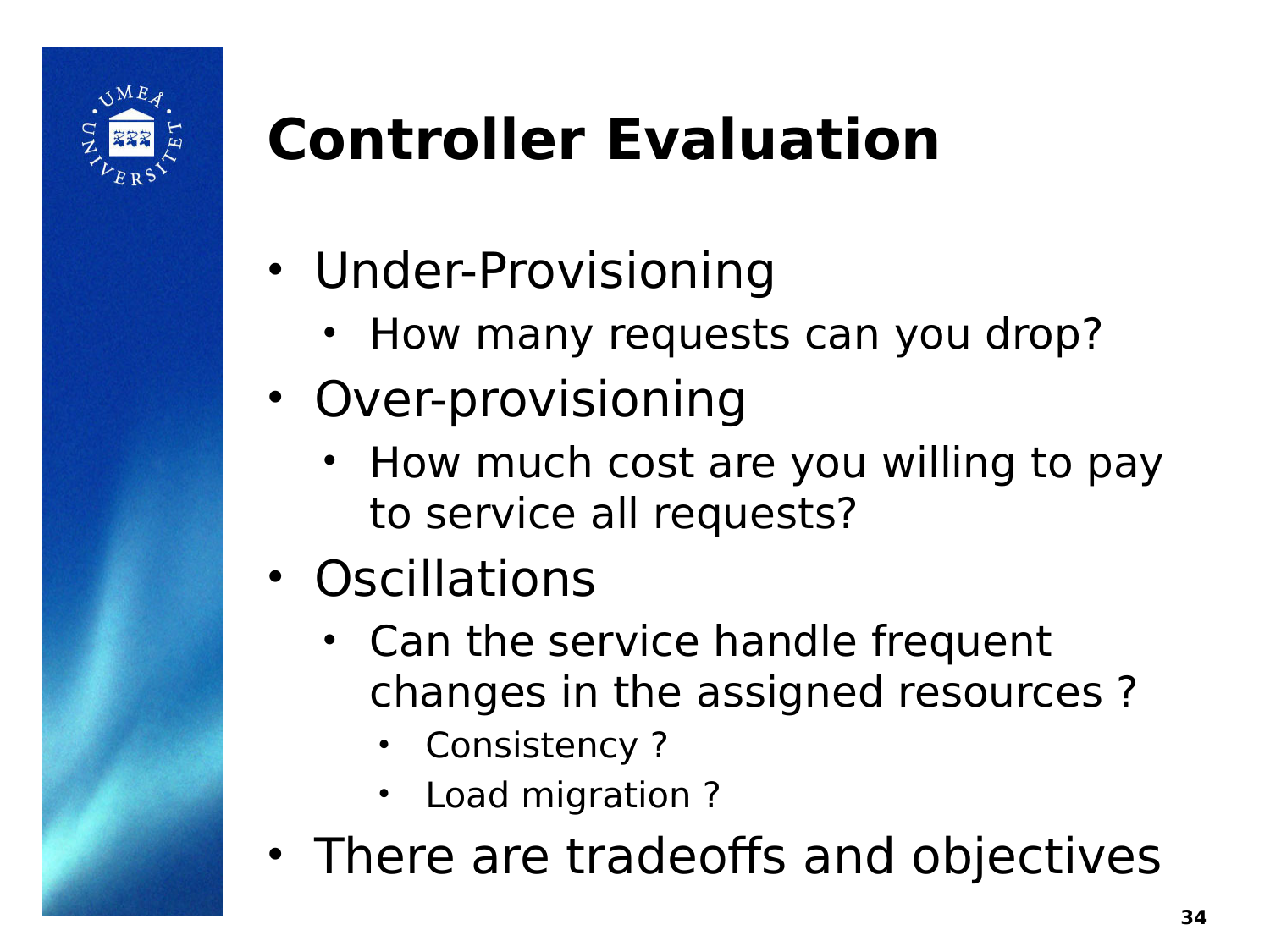

# Controller Evaluation
Under-Provisioning
How many requests can you drop?
Over-provisioning
How much cost are you willing to pay to service all requests?
Oscillations
Can the service handle frequent changes in the assigned resources ?
Consistency ?
Load migration ?
There are tradeoffs and objectives

34